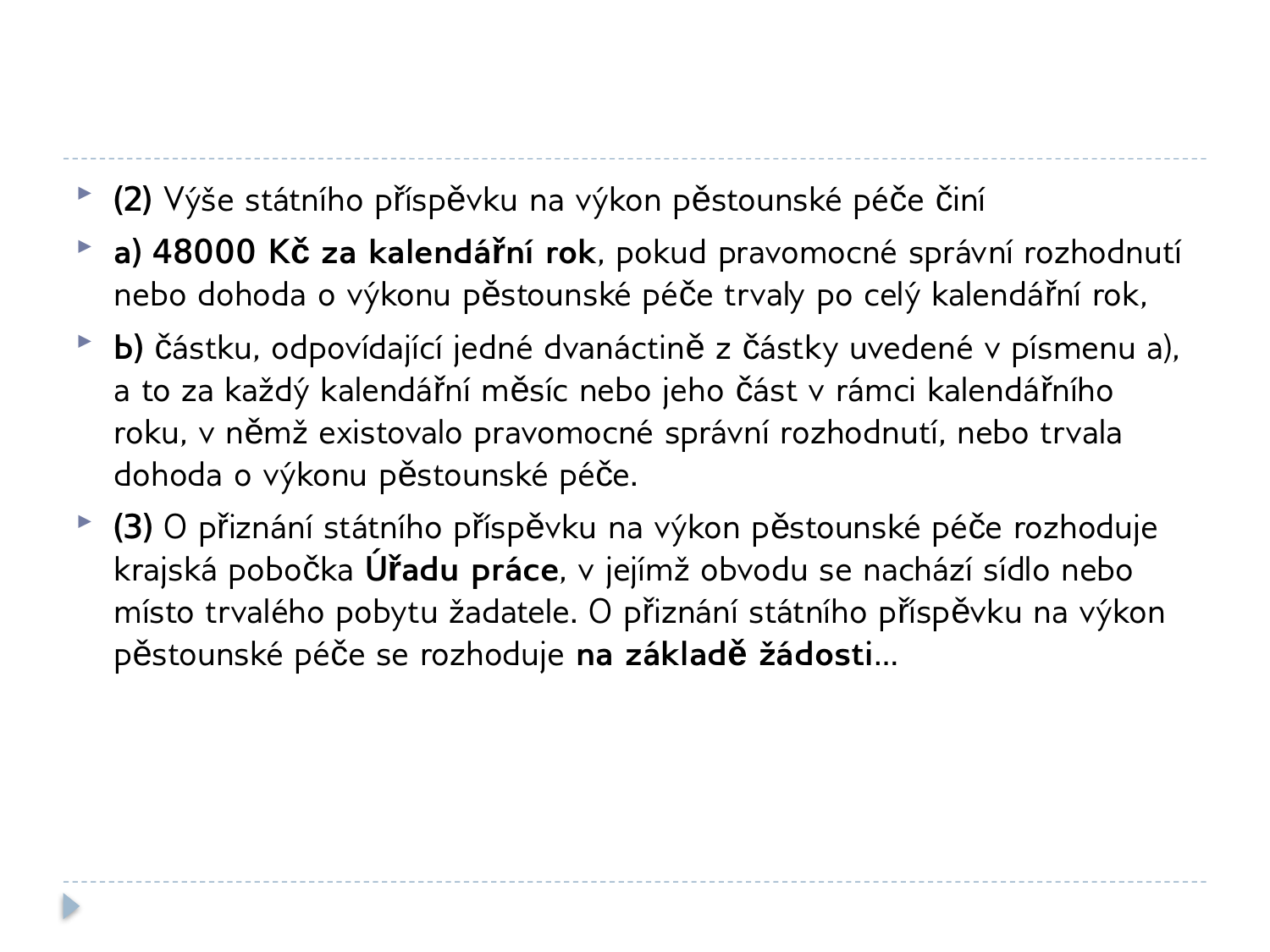

#
(2) Výše státního příspěvku na výkon pěstounské péče činí
a) 48000 Kč za kalendářní rok, pokud pravomocné správní rozhodnutí nebo dohoda o výkonu pěstounské péče trvaly po celý kalendářní rok,
b) částku, odpovídající jedné dvanáctině z částky uvedené v písmenu a), a to za každý kalendářní měsíc nebo jeho část v rámci kalendářního roku, v němž existovalo pravomocné správní rozhodnutí, nebo trvala dohoda o výkonu pěstounské péče.
(3) O přiznání státního příspěvku na výkon pěstounské péče rozhoduje krajská pobočka Úřadu práce, v jejímž obvodu se nachází sídlo nebo místo trvalého pobytu žadatele. O přiznání státního příspěvku na výkon pěstounské péče se rozhoduje na základě žádosti…